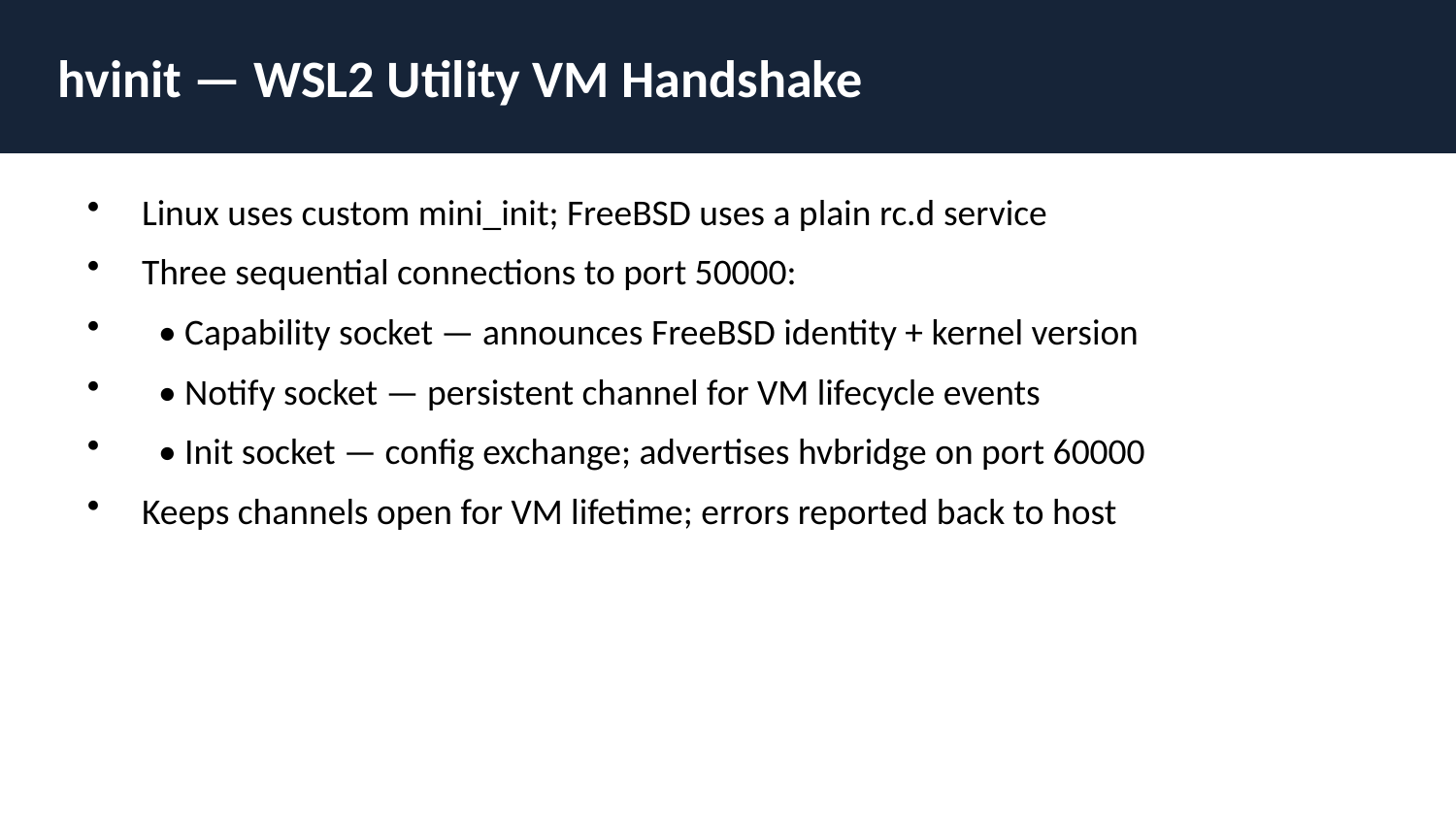

hvinit — WSL2 Utility VM Handshake
Linux uses custom mini_init; FreeBSD uses a plain rc.d service
Three sequential connections to port 50000:
  • Capability socket — announces FreeBSD identity + kernel version
  • Notify socket — persistent channel for VM lifecycle events
  • Init socket — config exchange; advertises hvbridge on port 60000
Keeps channels open for VM lifetime; errors reported back to host